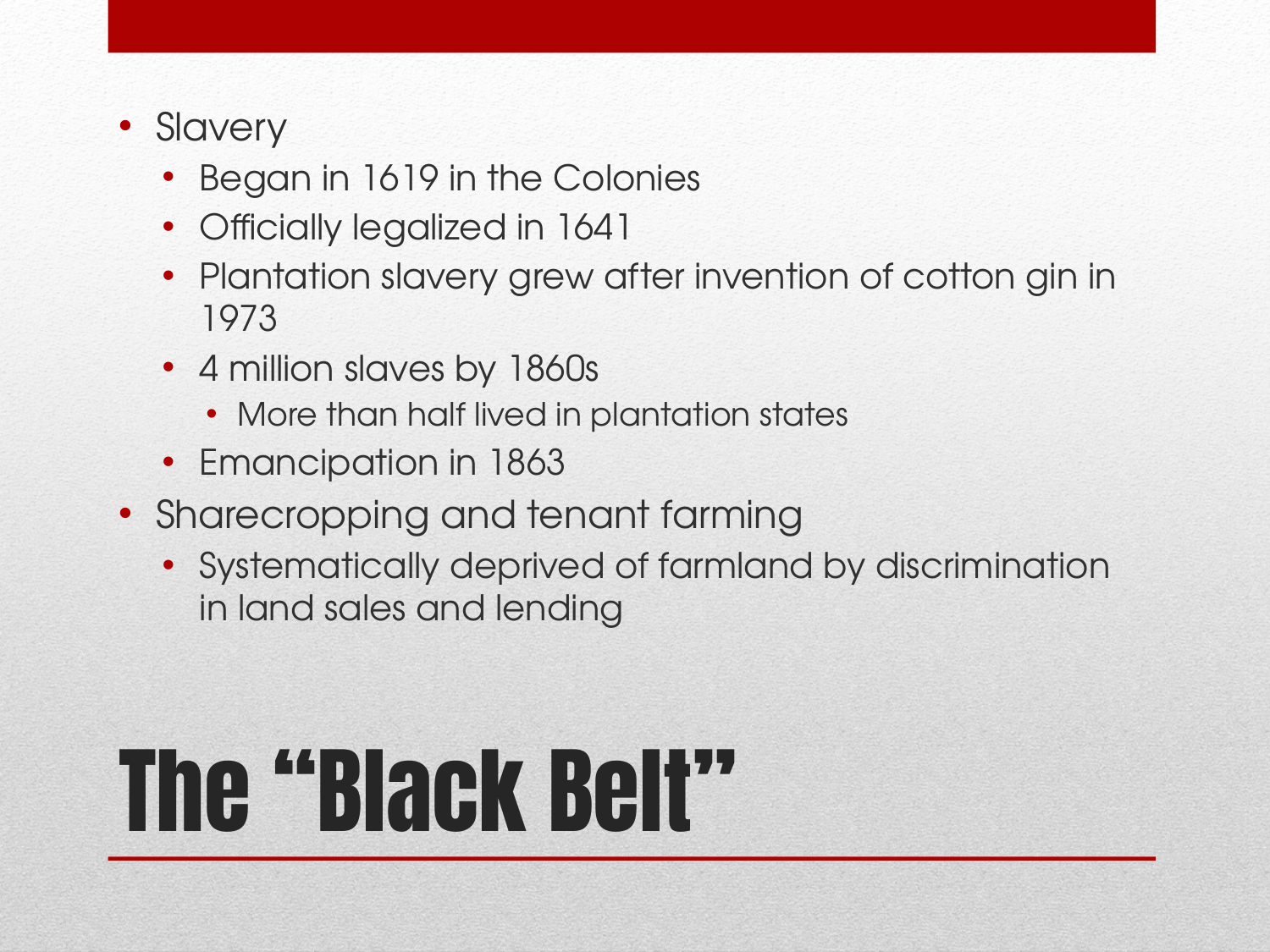

Slavery
Began in 1619 in the Colonies
Officially legalized in 1641
Plantation slavery grew after invention of cotton gin in 1973
4 million slaves by 1860s
More than half lived in plantation states
Emancipation in 1863
Sharecropping and tenant farming
Systematically deprived of farmland by discrimination in land sales and lending
# The “Black Belt”